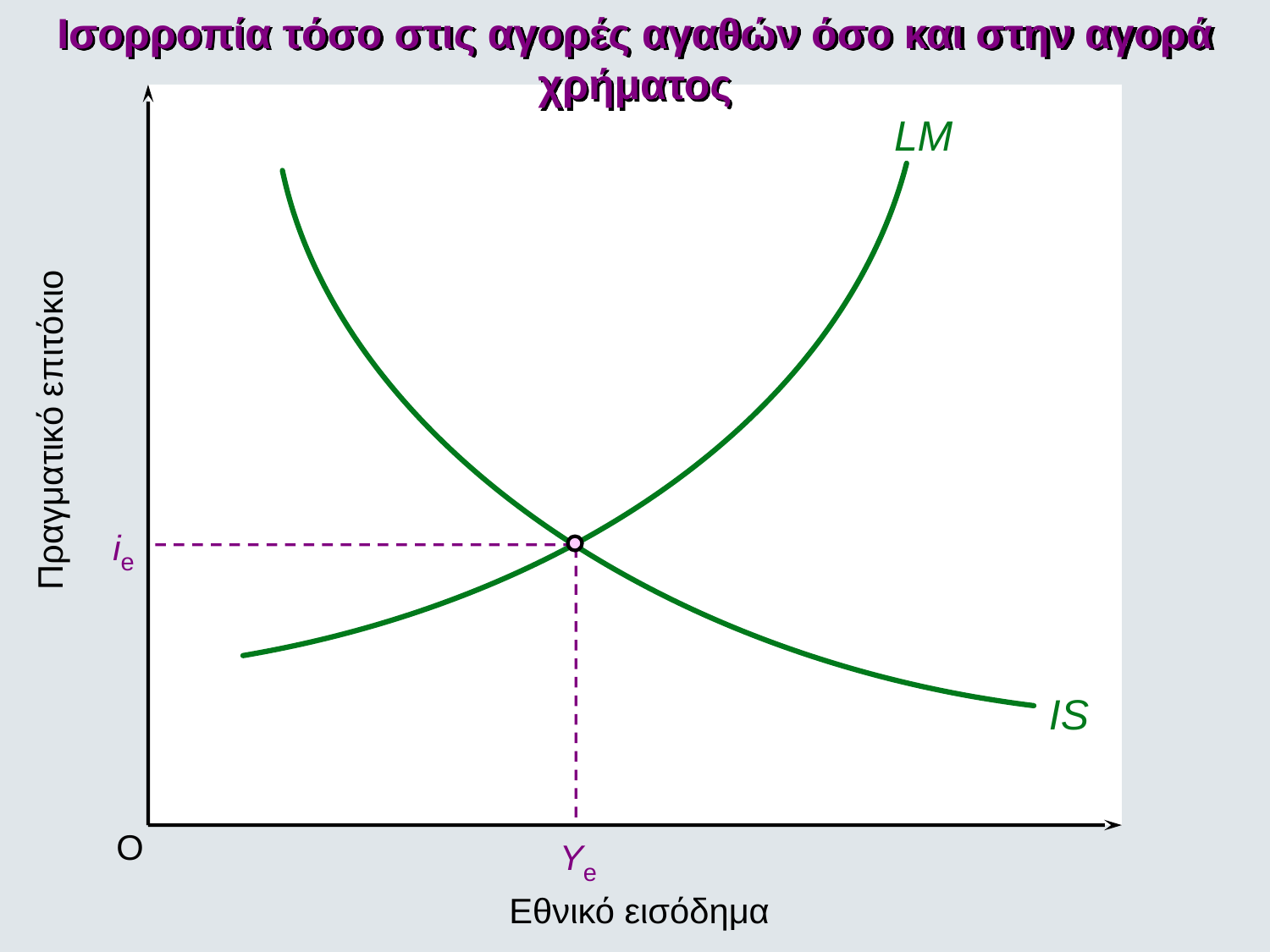

Ισορροπία τόσο στις αγορές αγαθών όσο και στην αγορά χρήματος

LM
Πραγματικό επιτόκιο
ie

Ye
IS
O

Εθνικό εισόδημα